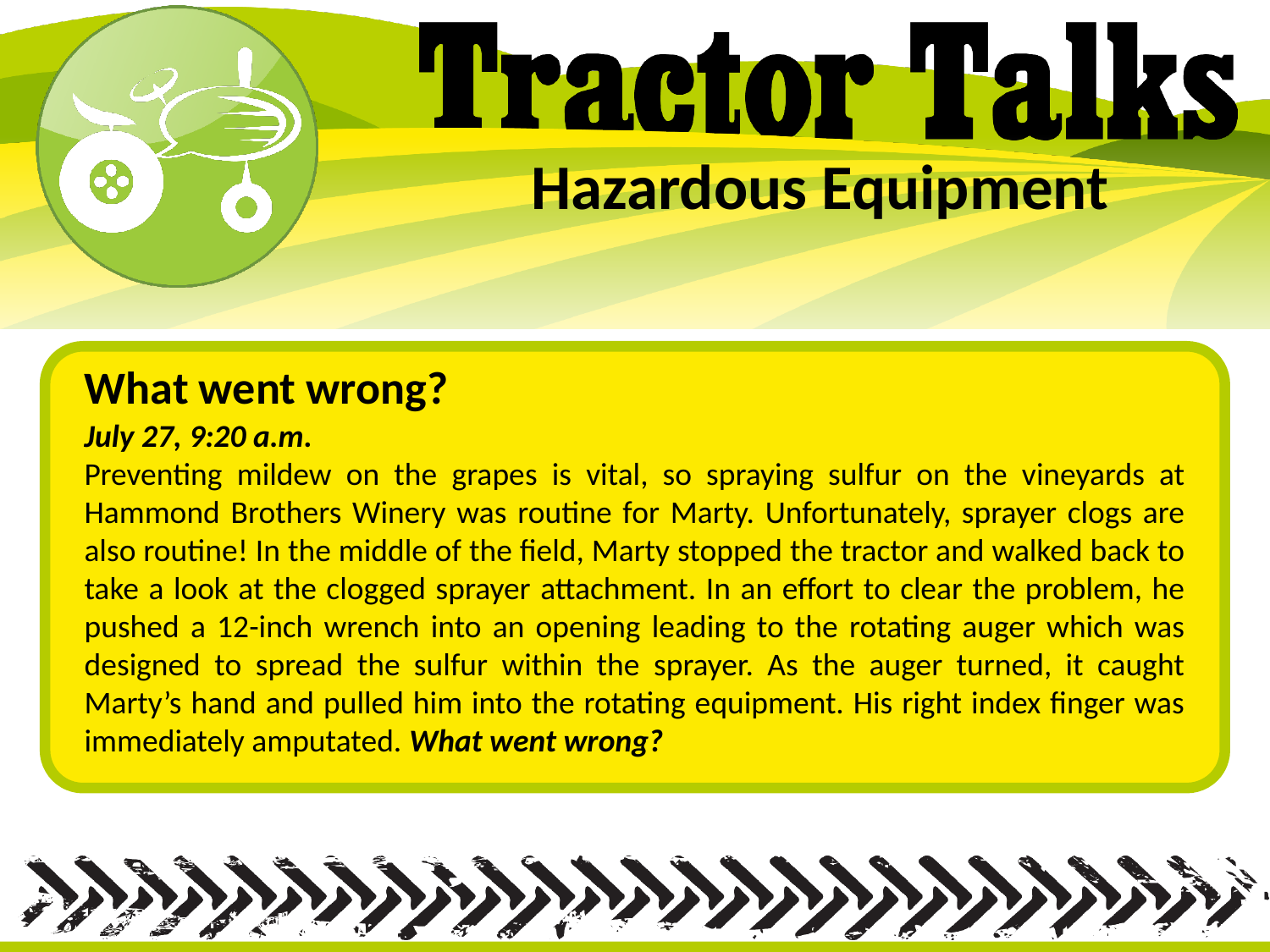

# Hazardous Equipment

What went wrong?
July 27, 9:20 a.m.
Preventing mildew on the grapes is vital, so spraying sulfur on the vineyards at Hammond Brothers Winery was routine for Marty. Unfortunately, sprayer clogs are also routine! In the middle of the field, Marty stopped the tractor and walked back to take a look at the clogged sprayer attachment. In an effort to clear the problem, he pushed a 12-inch wrench into an opening leading to the rotating auger which was designed to spread the sulfur within the sprayer. As the auger turned, it caught Marty’s hand and pulled him into the rotating equipment. His right index finger was immediately amputated. What went wrong?